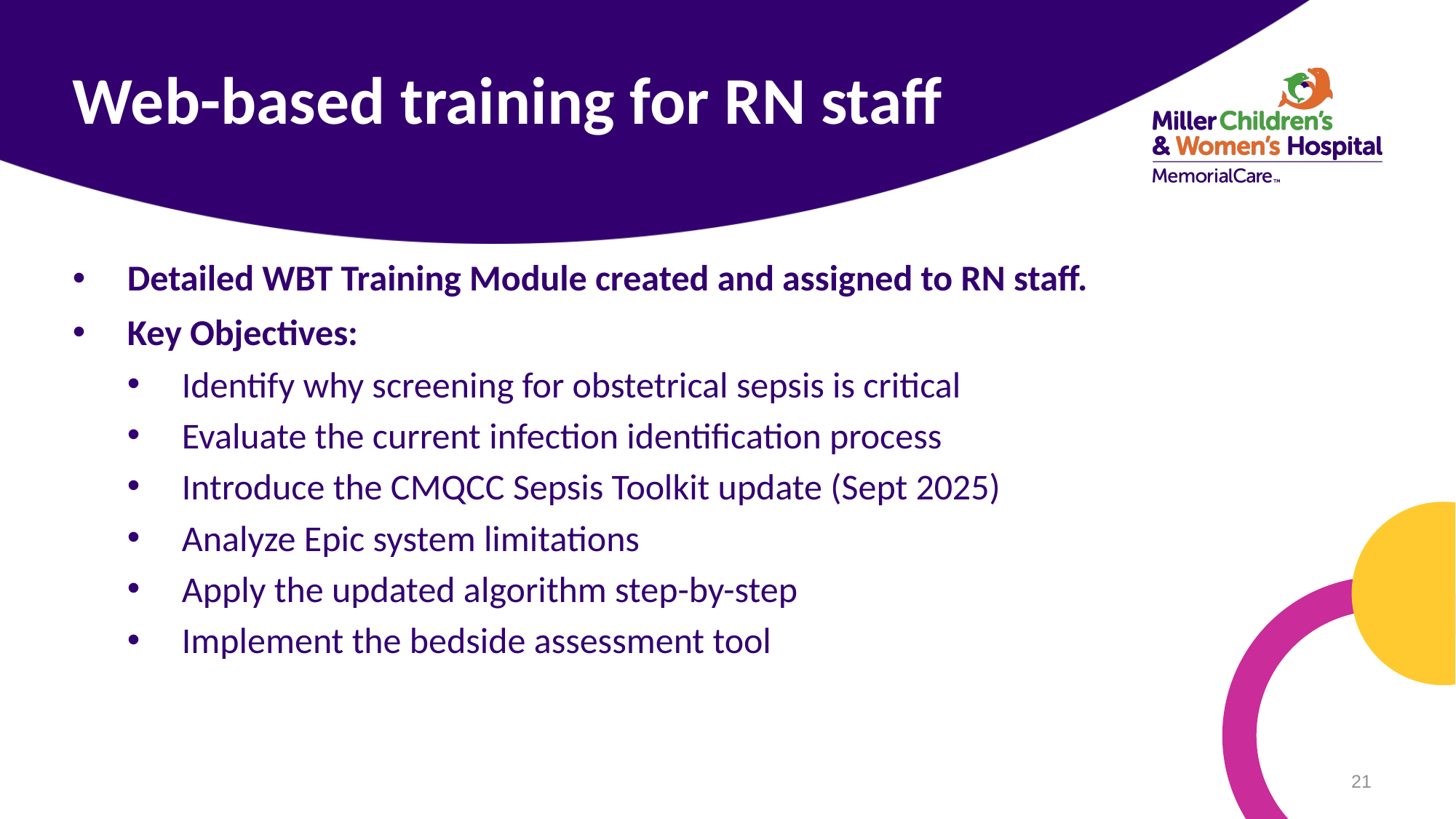

# Web-based training for RN staff
Detailed WBT Training Module created and assigned to RN staff.
Key Objectives:
Identify why screening for obstetrical sepsis is critical
Evaluate the current infection identification process
Introduce the CMQCC Sepsis Toolkit update (Sept 2025)
Analyze Epic system limitations
Apply the updated algorithm step-by-step
Implement the bedside assessment tool

21